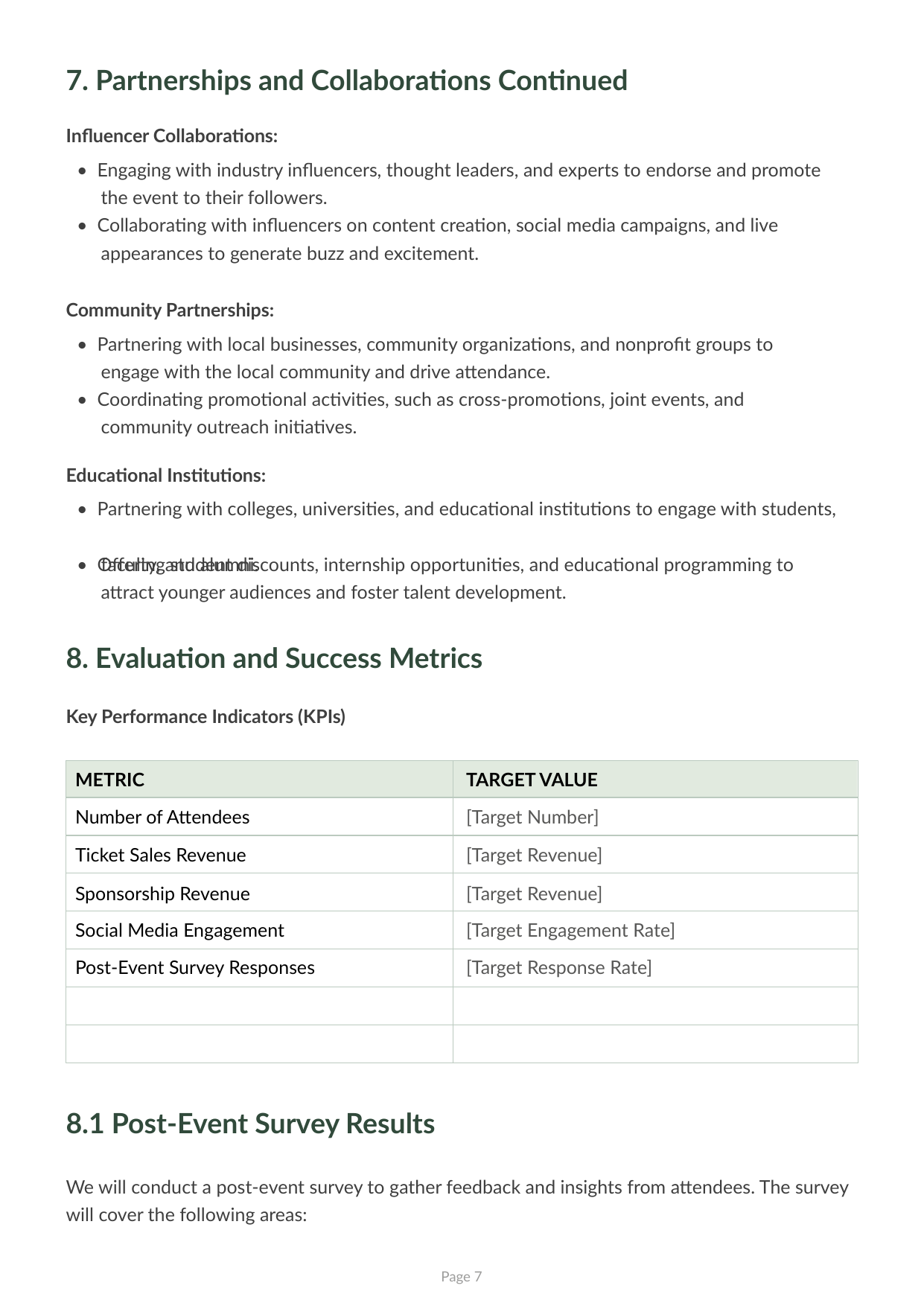

7. Partnerships and Collaborations Continued
Influencer Collaborations:
•  Engaging with industry influencers, thought leaders, and experts to endorse and promote
     the event to their followers.
•  Collaborating with influencers on content creation, social media campaigns, and live
     appearances to generate buzz and excitement.
Community Partnerships:
•  Partnering with local businesses, community organizations, and nonprofit groups to
     engage with the local community and drive attendance.
•  Coordinating promotional activities, such as cross-promotions, joint events, and
     community outreach initiatives.
Educational Institutions:
•  Partnering with colleges, universities, and educational institutions to engage with students,
     faculty, and alumni.
•  Offering student discounts, internship opportunities, and educational programming to
     attract younger audiences and foster talent development.
8. Evaluation and Success Metrics
Key Performance Indicators (KPIs)

TARGET VALUE
[Target Number]
[Target Revenue]
[Target Revenue]
[Target Engagement Rate]
[Target Response Rate]
METRIC
Number of Attendees
Ticket Sales Revenue
Sponsorship Revenue
Social Media Engagement
Post-Event Survey Responses
8.1 Post-Event Survey Results
We will conduct a post-event survey to gather feedback and insights from attendees. The survey will cover the following areas:
Page 7